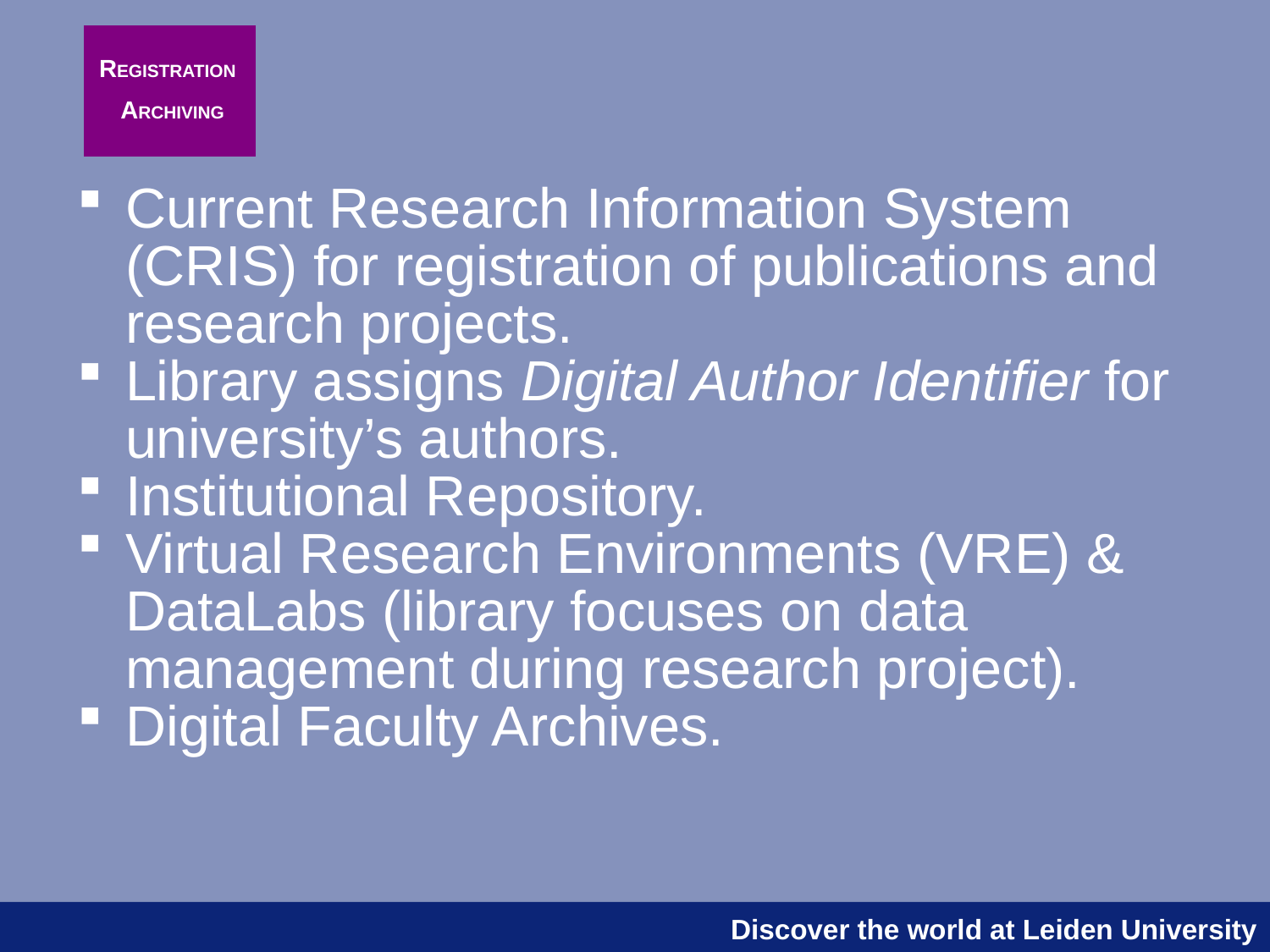

REGISTRATION
 ARCHIVING
Current Research Information System (CRIS) for registration of publications and research projects.
Library assigns Digital Author Identifier for university’s authors.
Institutional Repository.
Virtual Research Environments (VRE) & DataLabs (library focuses on data management during research project).
Digital Faculty Archives.